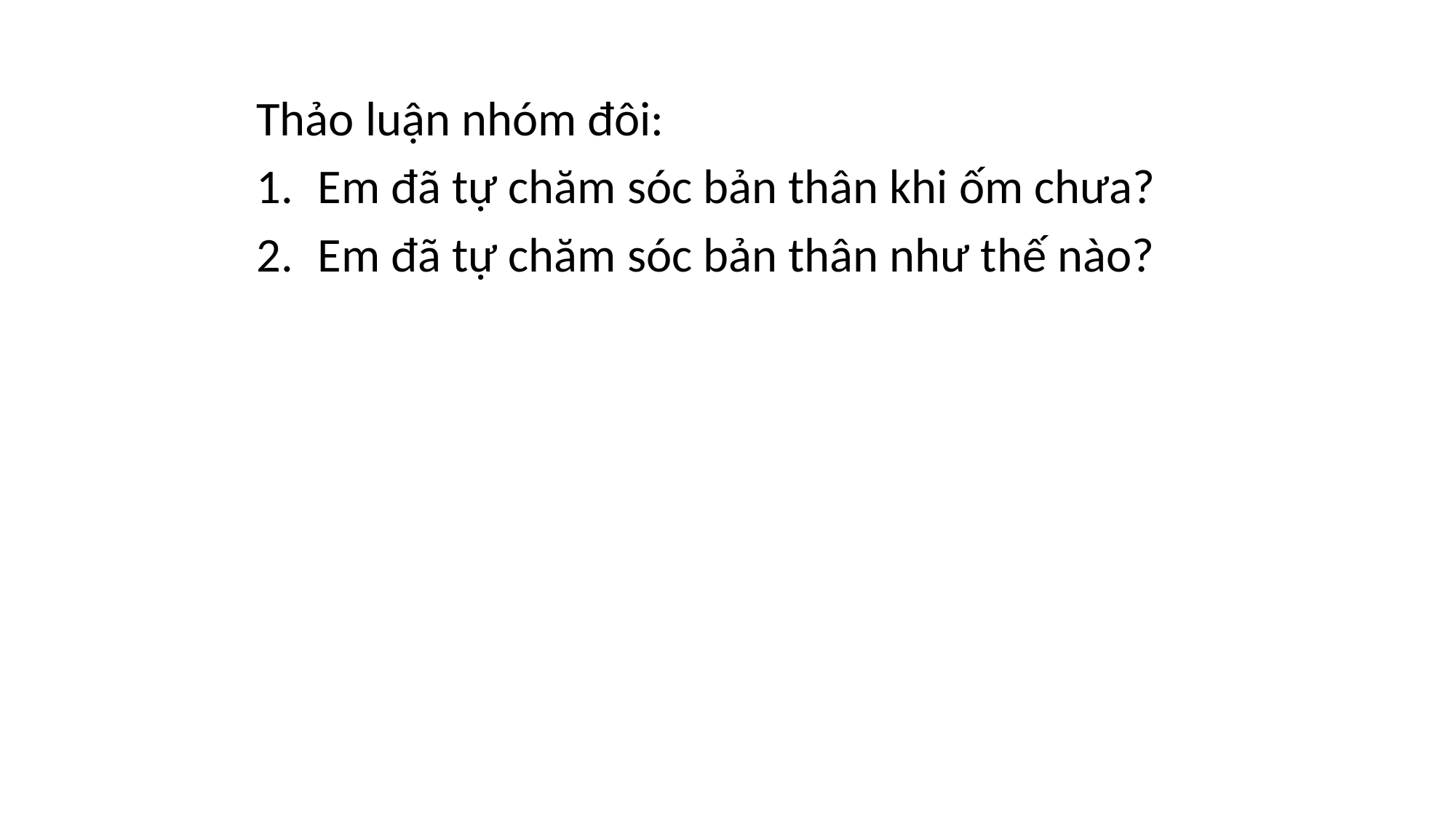

Thảo luận nhóm đôi:
Em đã tự chăm sóc bản thân khi ốm chưa?
Em đã tự chăm sóc bản thân như thế nào?